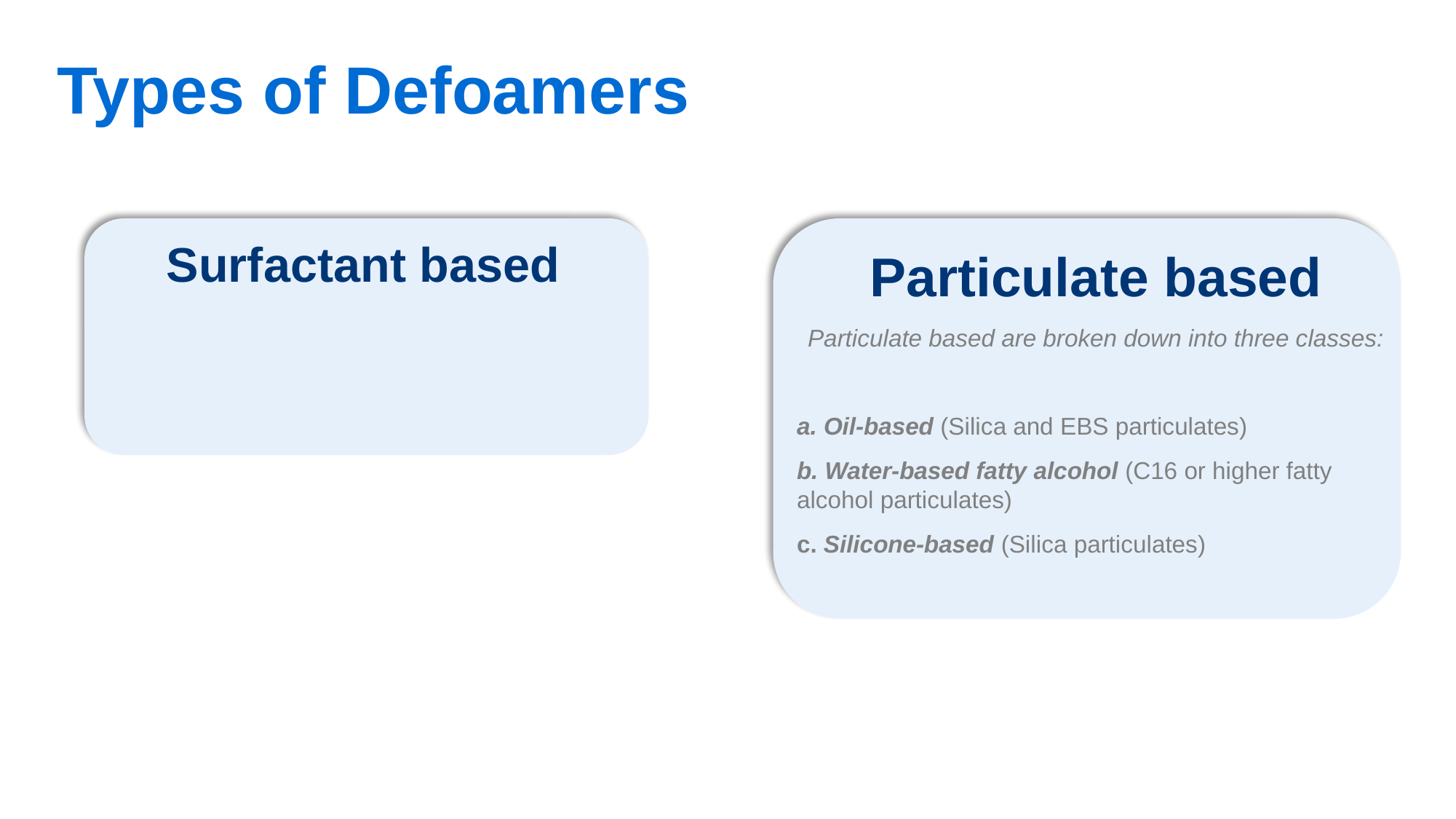

# Types of Defoamers

Particulate based
Particulate based are broken down into three classes:

a. Oil-based (Silica and EBS particulates)
b. Water-based fatty alcohol (C16 or higher fatty alcohol particulates)
c. Silicone-based (Silica particulates)

Surfactant based